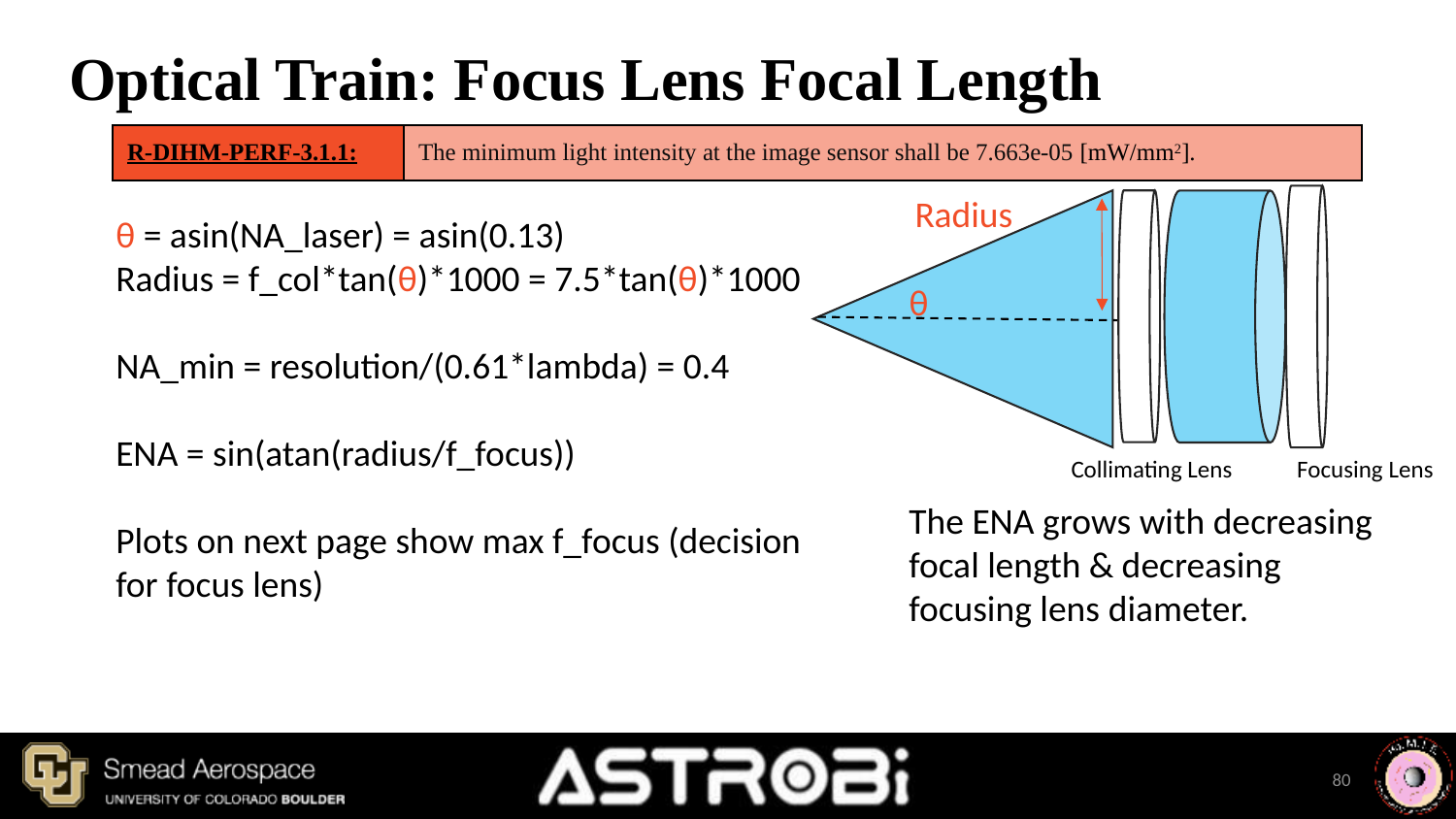

# Optical Train: Focus Lens Focal Length
| R-DIHM-PERF-3.1.1: | The minimum light intensity at the image sensor shall be 7.663e-05 [mW/mm2]. |
| --- | --- |

Radius
θ = asin(NA_laser) = asin(0.13)
Radius = f_col*tan(θ)*1000 = 7.5*tan(θ)*1000

NA_min = resolution/(0.61*lambda) = 0.4

ENA = sin(atan(radius/f_focus))

Plots on next page show max f_focus (decision for focus lens)

θ

Focusing Lens
Collimating Lens
The ENA grows with decreasing focal length & decreasing focusing lens diameter.
80